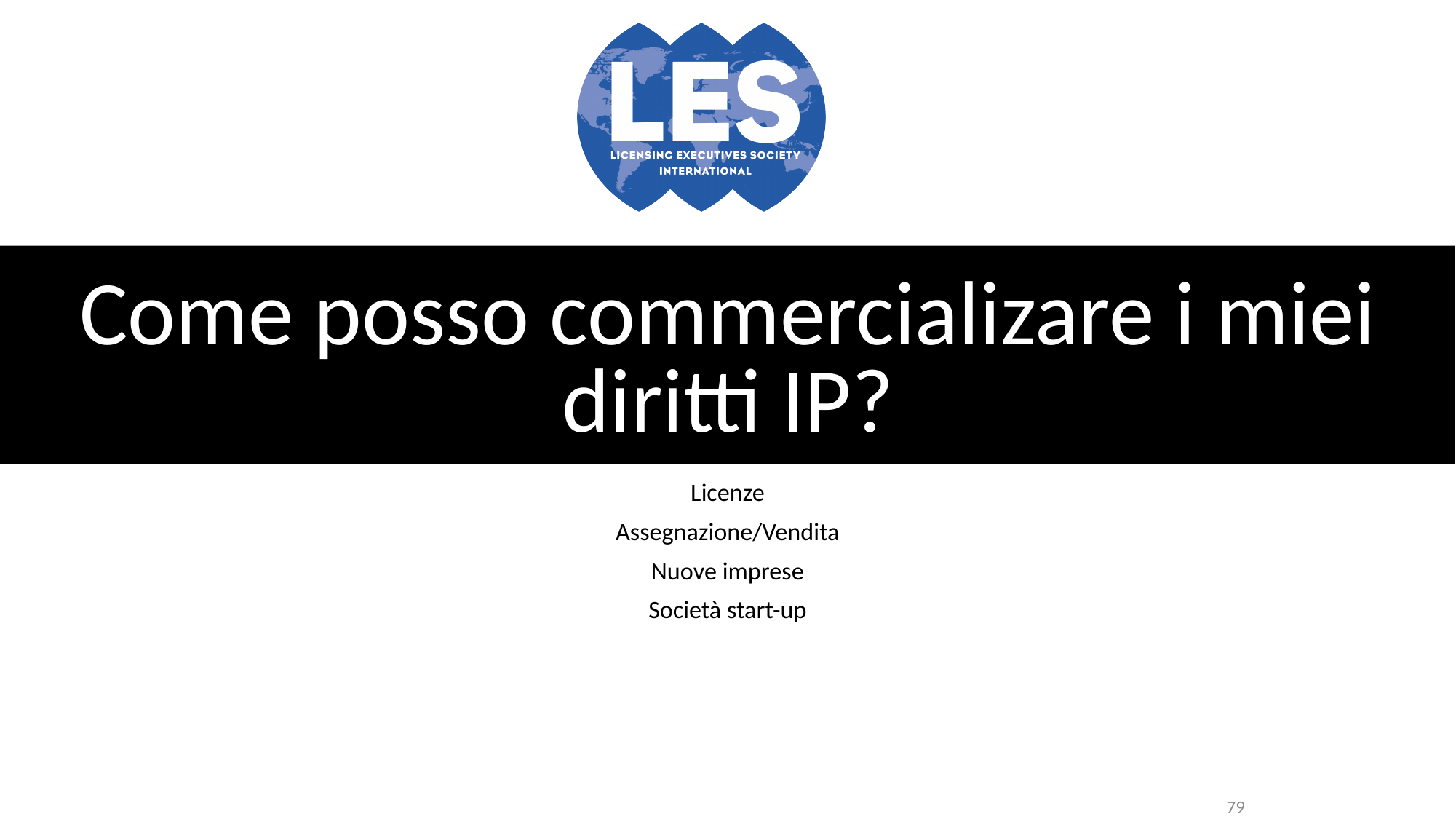

# Come posso commercializare i miei diritti IP?
Licenze
Assegnazione/Vendita
Nuove imprese
Società start-up
79